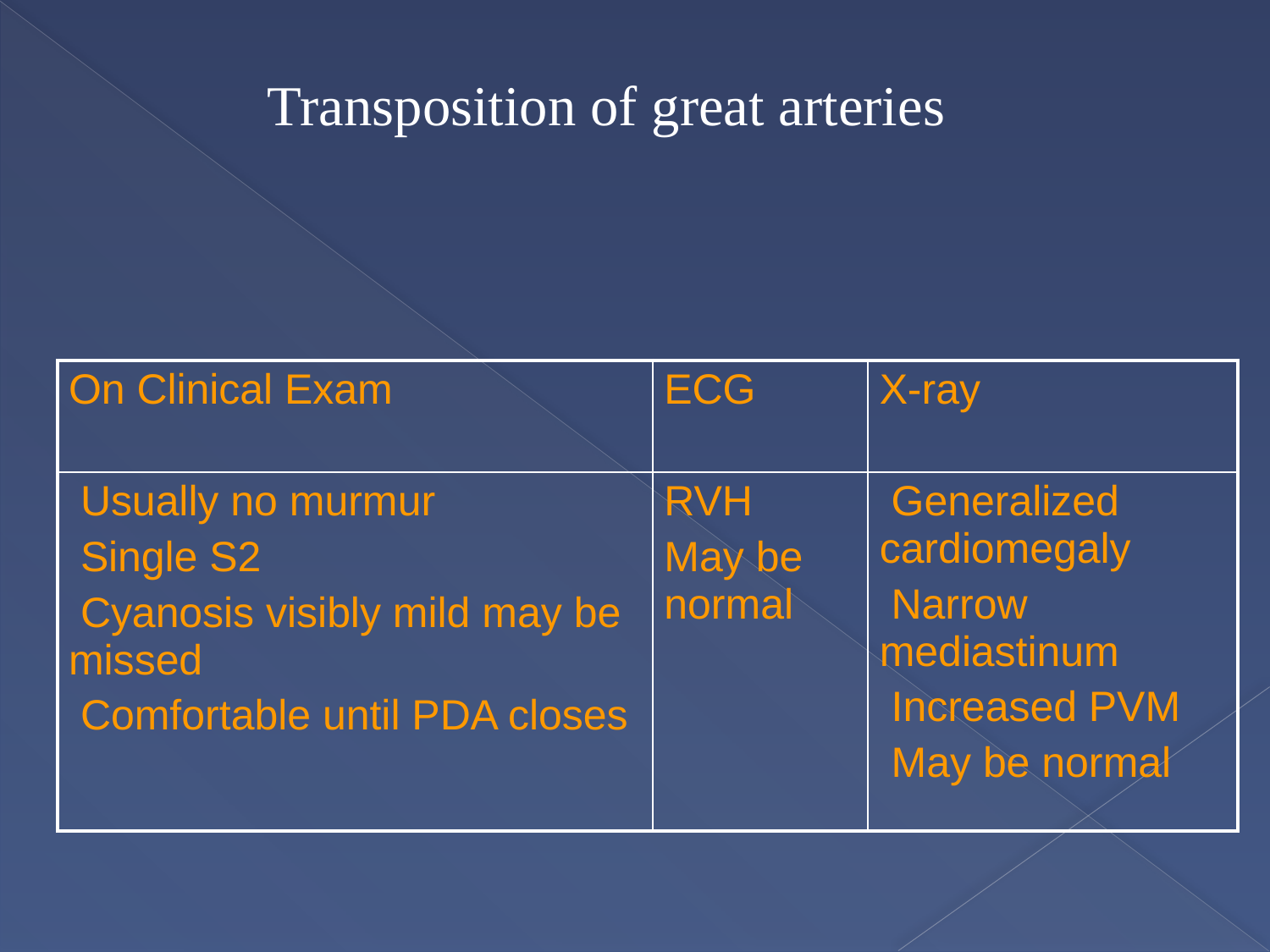

Transposition of great arteries
| On Clinical Exam | ECG | X-ray |
| --- | --- | --- |
| Usually no murmur Single S2 Cyanosis visibly mild may be missed Comfortable until PDA closes | RVH May be normal | Generalized cardiomegaly Narrow mediastinum Increased PVM May be normal |